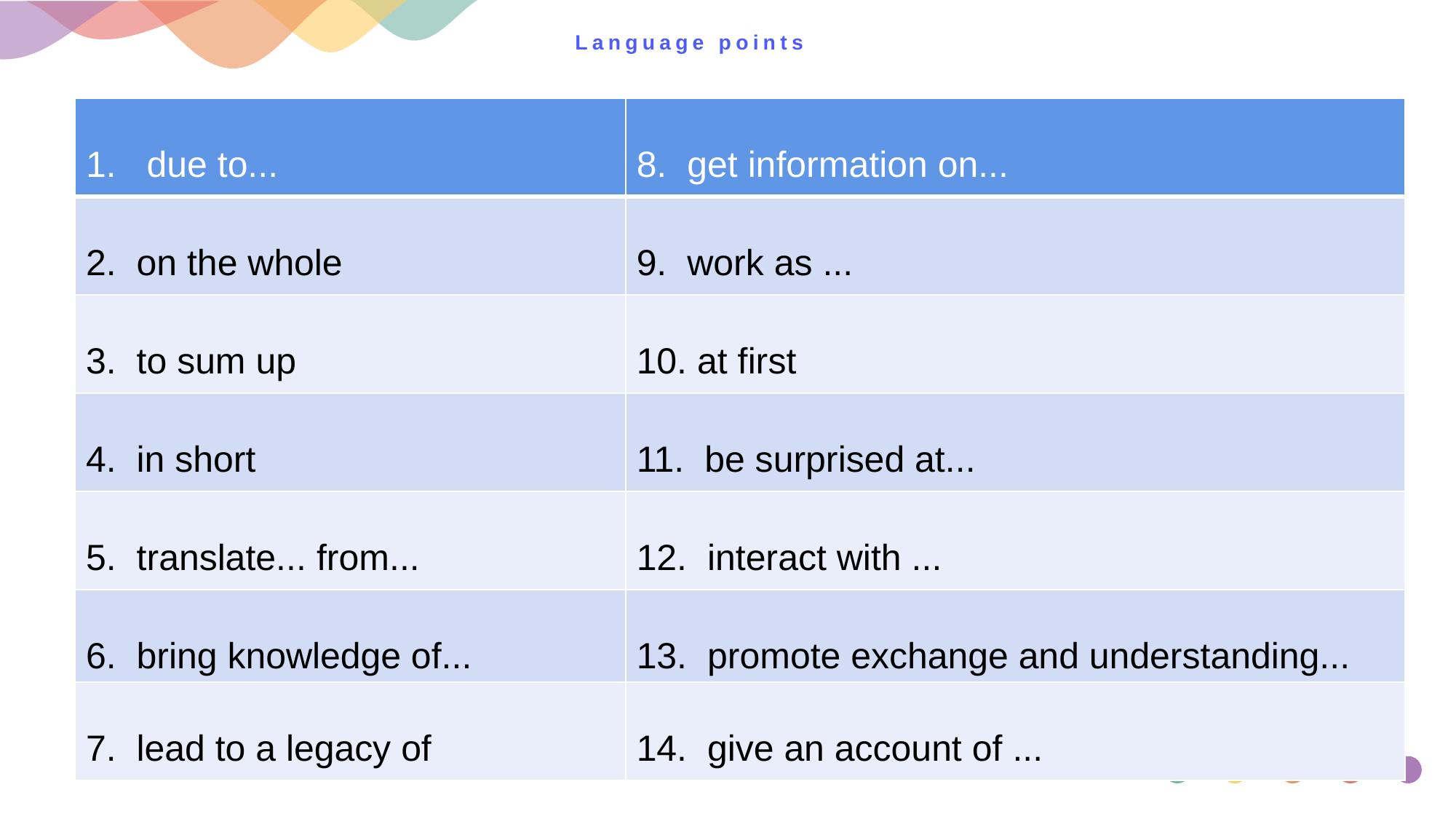

# Language points
| 1. due to... | 8. get information on... |
| --- | --- |
| 2. on the whole | 9. work as ... |
| 3. to sum up | 10. at first |
| 4. in short | 11. be surprised at... |
| 5. translate... from... | 12. interact with ... |
| 6. bring knowledge of... | 13. promote exchange and understanding... |
| 7. lead to a legacy of | 14. give an account of ... |